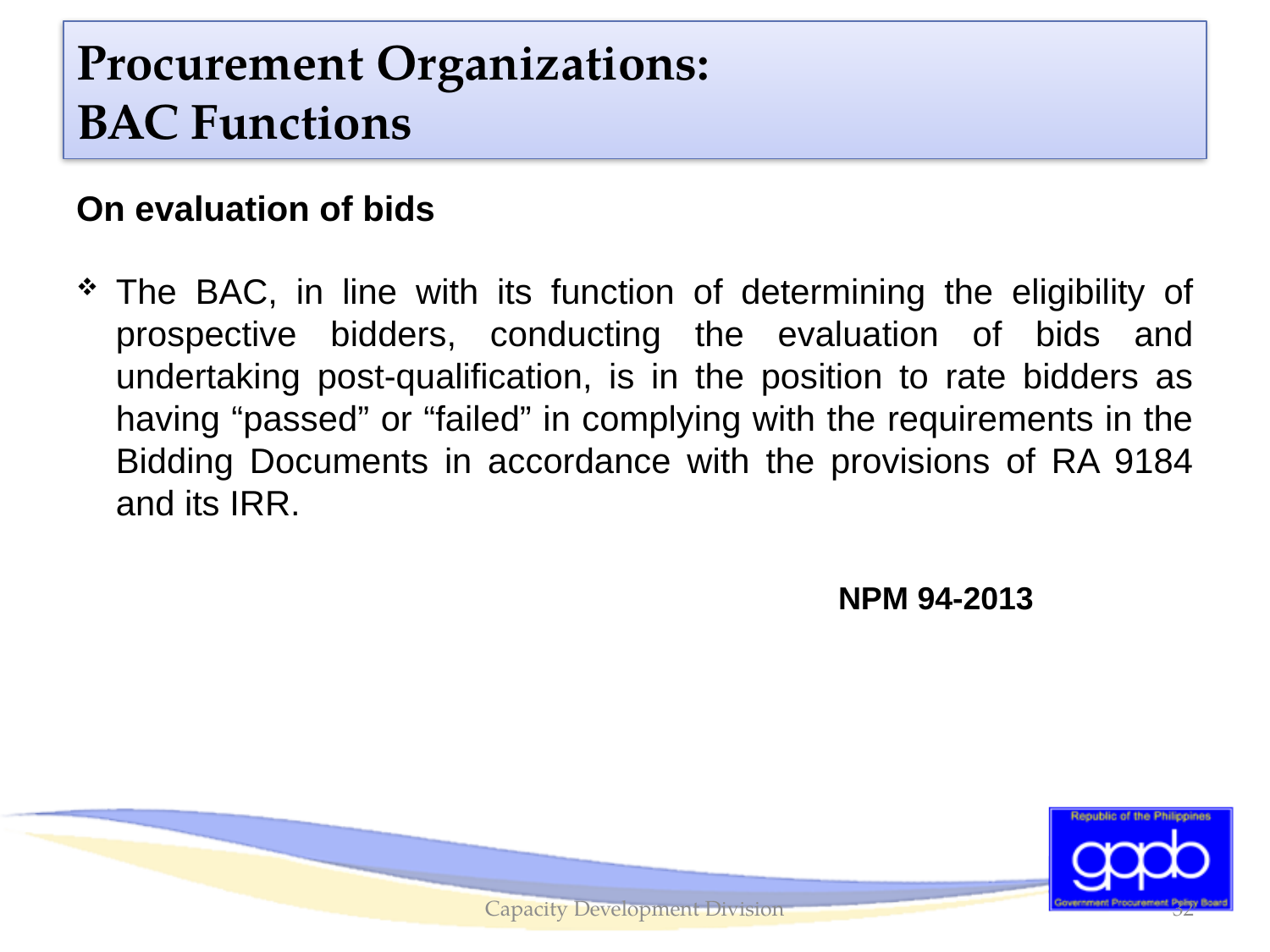

# Procurement Organizations: BAC Functions
On evaluation of bids

The BAC, in line with its function of determining the eligibility of prospective bidders, conducting the evaluation of bids and undertaking post-qualification, is in the position to rate bidders as having “passed” or “failed” in complying with the requirements in the Bidding Documents in accordance with the provisions of RA 9184 and its IRR.

						NPM 94-2013
Capacity Development Division
32